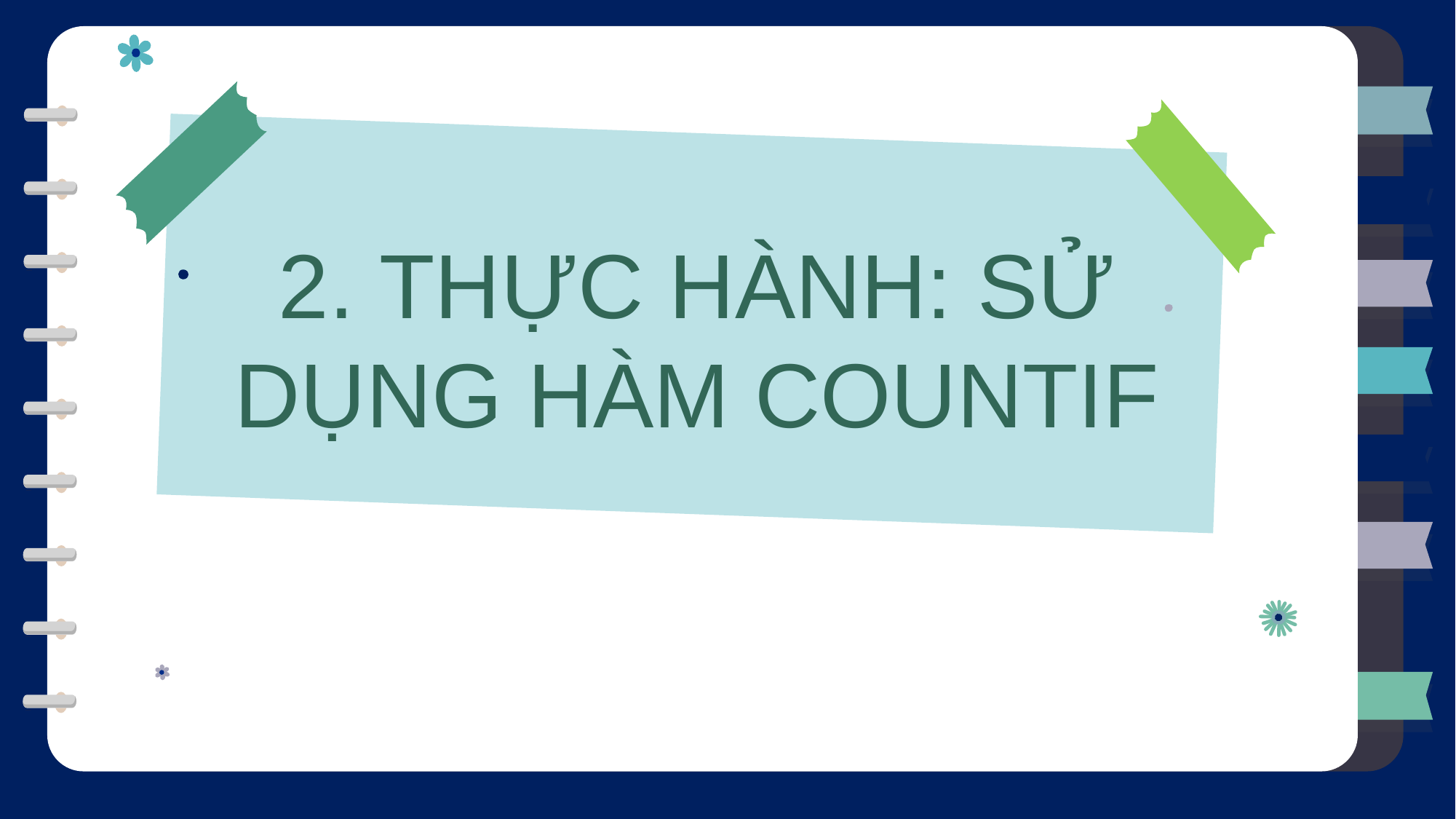

2. THỰC HÀNH: SỬ DỤNG HÀM COUNTIF